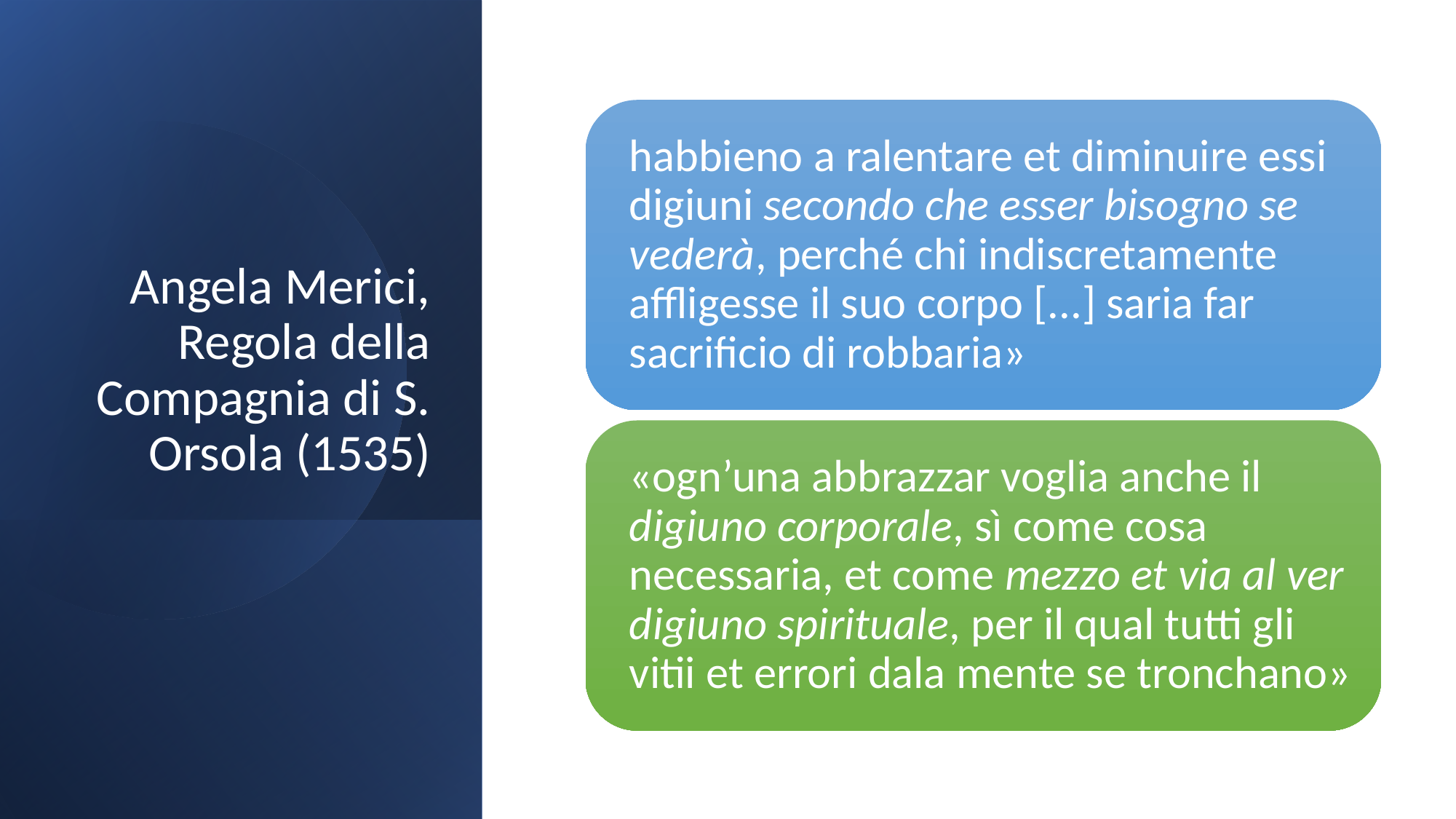

habbieno a ralentare et diminuire essi digiuni secondo che esser bisogno se vederà, perché chi indiscretamente affligesse il suo corpo [...] saria far sacrificio di robbaria»
«ogn’una abbrazzar voglia anche il digiuno corporale, sì come cosa necessaria, et come mezzo et via al ver digiuno spirituale, per il qual tutti gli vitii et errori dala mente se tronchano»

# Angela Merici, Regola della Compagnia di S. Orsola (1535)